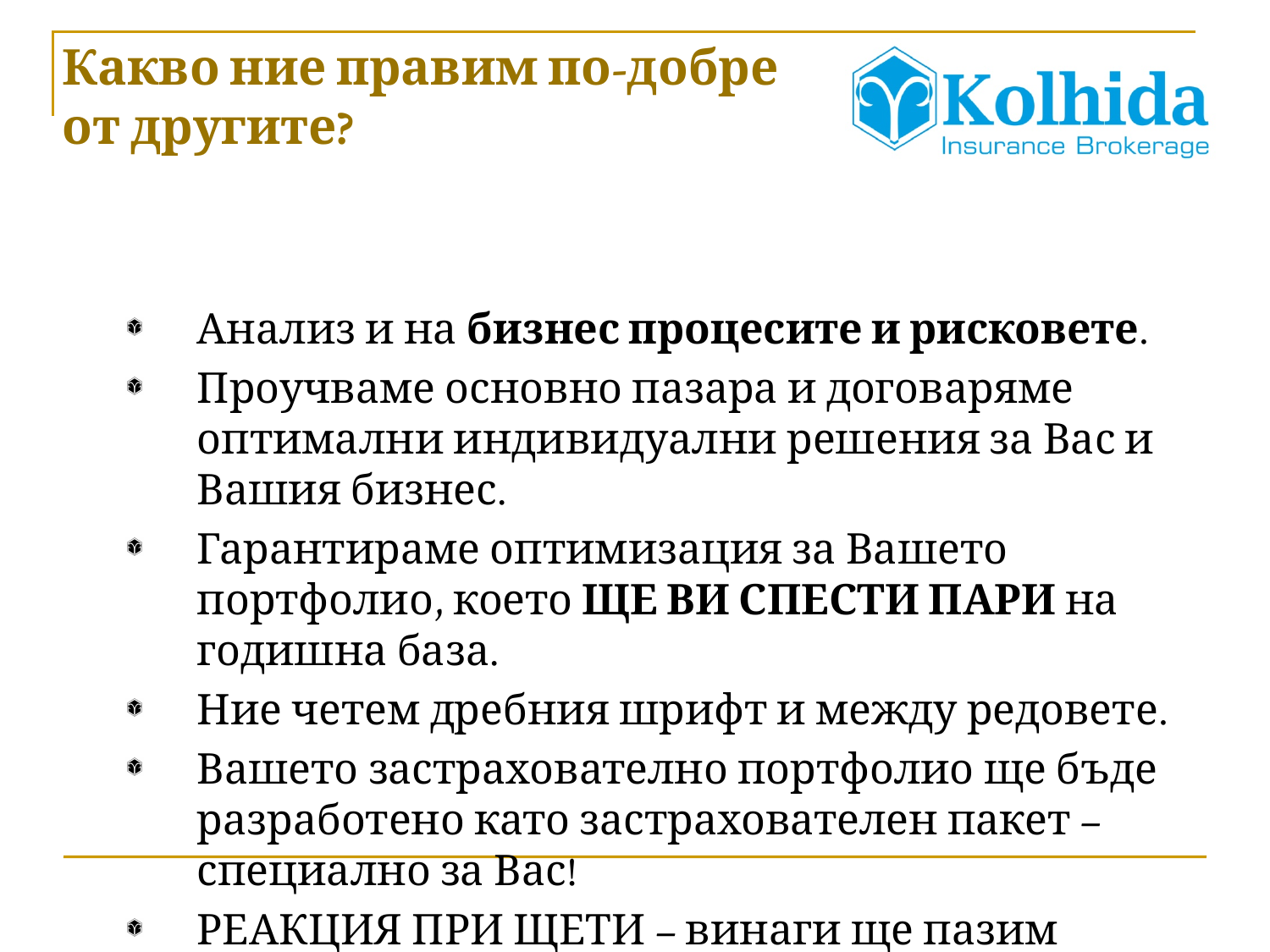

Какво ние правим по-добре от другите?

Анализ и на бизнес процесите и рисковете.
Проучваме основно пазара и договаряме оптимални индивидуални решения за Вас и Вашия бизнес.
Гарантираме оптимизация за Вашето портфолио, което ЩЕ ВИ СПЕСТИ ПАРИ на годишна база.
Ние четем дребния шрифт и между редовете.
Вашето застрахователно портфолио ще бъде разработено като застрахователен пакет – специално за Вас!
РЕАКЦИЯ ПРИ ЩЕТИ – винаги ще пазим Вашите интереси. Това е най-силното ни оръжие!